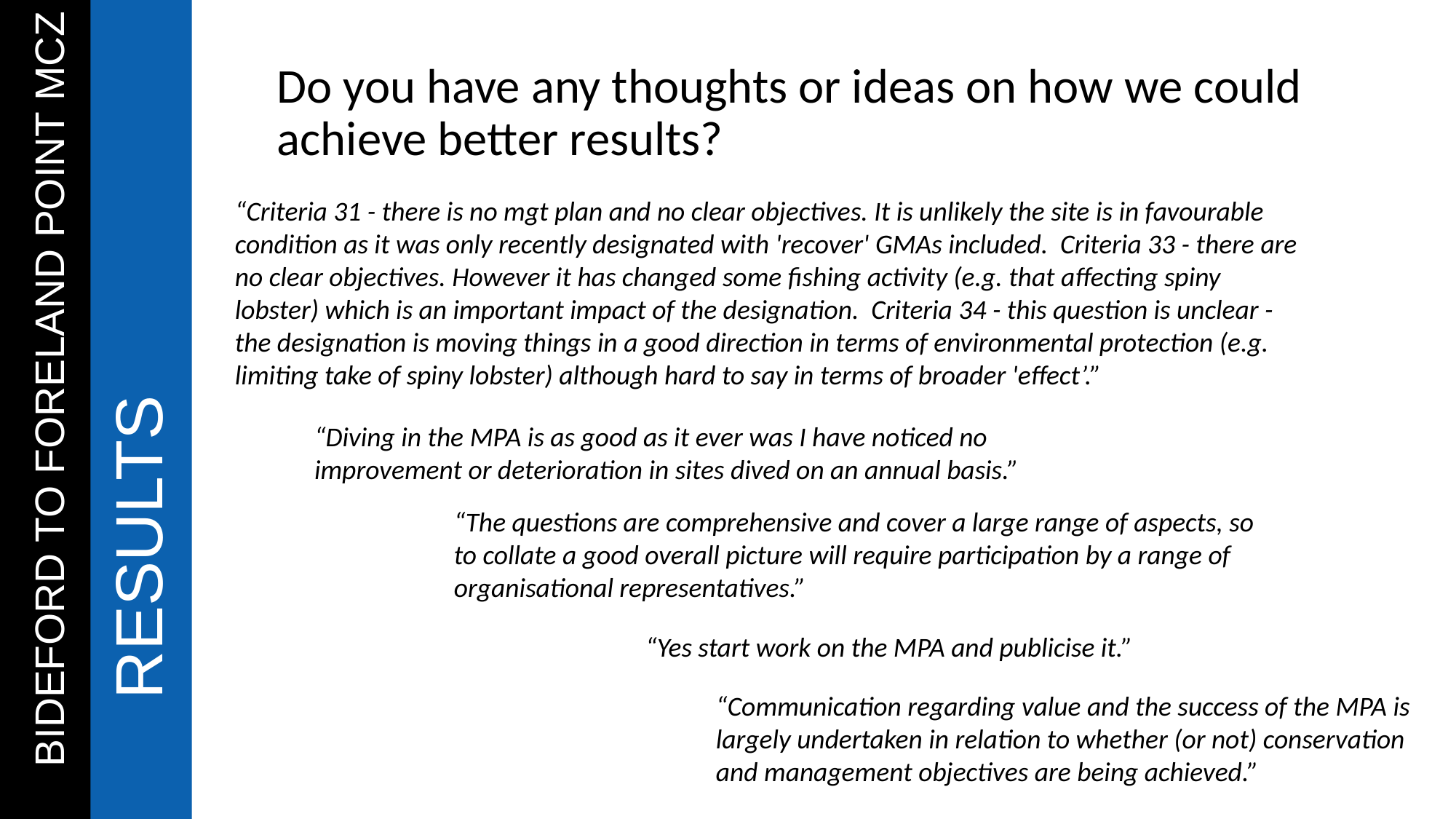

# Do you have any thoughts or ideas on how we could achieve better results?
“Criteria 31 - there is no mgt plan and no clear objectives. It is unlikely the site is in favourable condition as it was only recently designated with 'recover' GMAs included.  Criteria 33 - there are no clear objectives. However it has changed some fishing activity (e.g. that affecting spiny lobster) which is an important impact of the designation.  Criteria 34 - this question is unclear - the designation is moving things in a good direction in terms of environmental protection (e.g. limiting take of spiny lobster) although hard to say in terms of broader 'effect’.”
…BIDEFORD TO FORELAND POINT MCZ
	RESULTS
“Diving in the MPA is as good as it ever was I have noticed no improvement or deterioration in sites dived on an annual basis.”
“The questions are comprehensive and cover a large range of aspects, so to collate a good overall picture will require participation by a range of organisational representatives.”
“Yes start work on the MPA and publicise it.”
“Communication regarding value and the success of the MPA is largely undertaken in relation to whether (or not) conservation and management objectives are being achieved.”